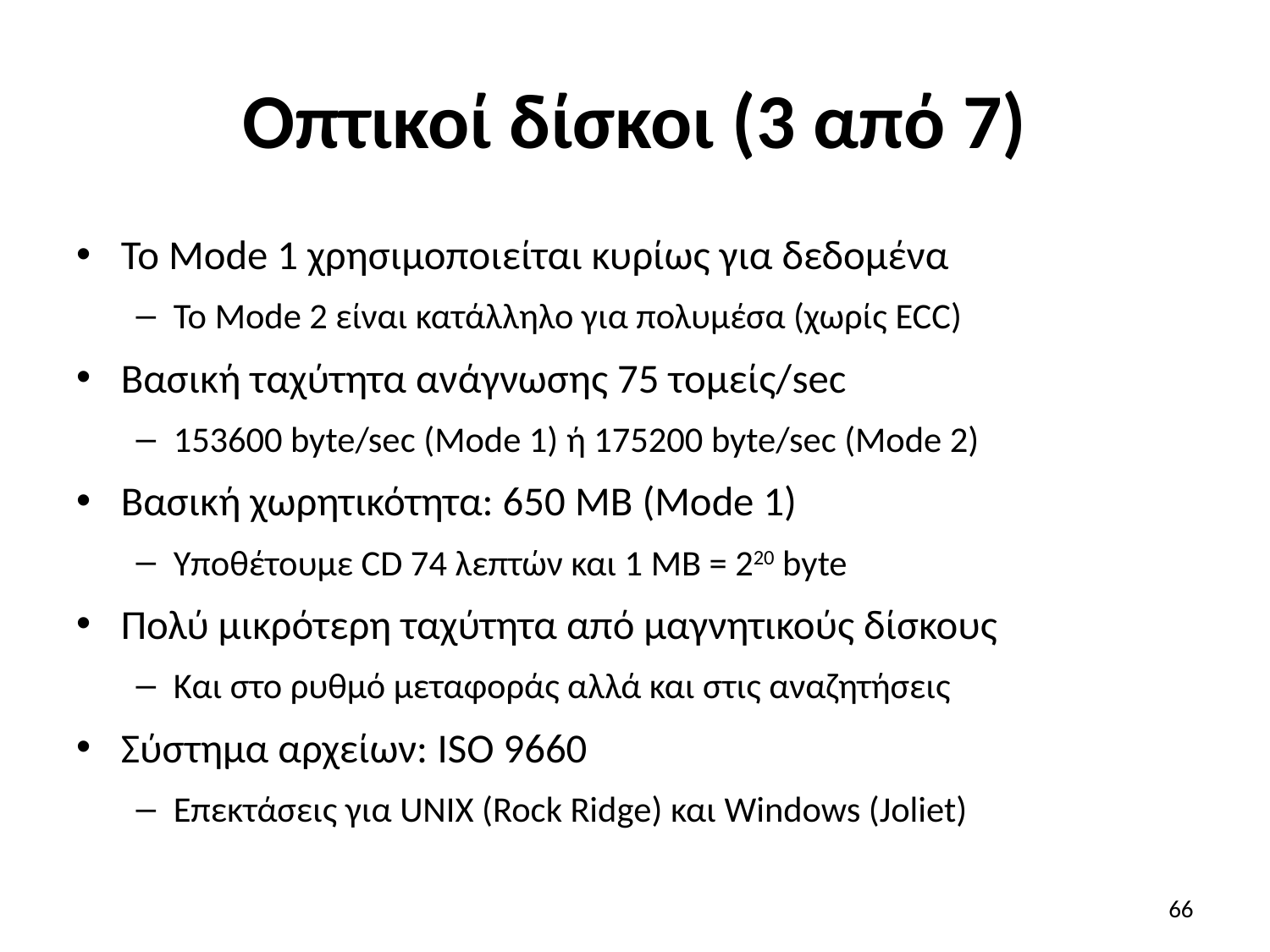

# Οπτικοί δίσκοι (3 από 7)
Το Mode 1 χρησιμοποιείται κυρίως για δεδομένα
Το Mode 2 είναι κατάλληλο για πολυμέσα (χωρίς ECC)
Βασική ταχύτητα ανάγνωσης 75 τομείς/sec
153600 byte/sec (Mode 1) ή 175200 byte/sec (Mode 2)
Βασική χωρητικότητα: 650 MB (Mode 1)
Υποθέτουμε CD 74 λεπτών και 1 MB = 220 byte
Πολύ μικρότερη ταχύτητα από μαγνητικούς δίσκους
Και στο ρυθμό μεταφοράς αλλά και στις αναζητήσεις
Σύστημα αρχείων: ISO 9660
Επεκτάσεις για UNIX (Rock Ridge) και Windows (Joliet)
66